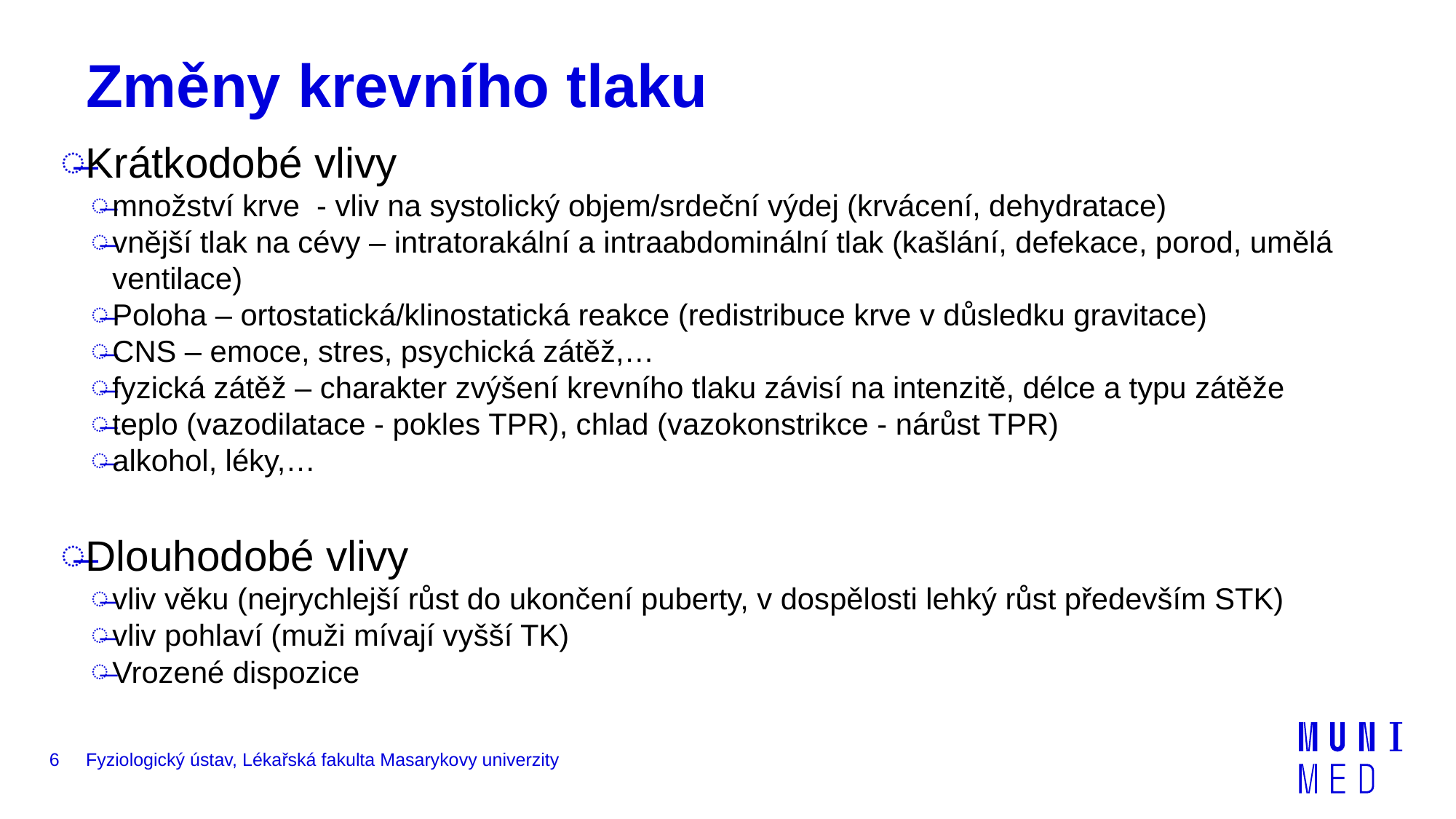

# Změny krevního tlaku
Krátkodobé vlivy
množství krve  - vliv na systolický objem/srdeční výdej (krvácení, dehydratace)
vnější tlak na cévy – intratorakální a intraabdominální tlak (kašlání, defekace, porod, umělá ventilace)
Poloha – ortostatická/klinostatická reakce (redistribuce krve v důsledku gravitace)
CNS – emoce, stres, psychická zátěž,…
fyzická zátěž – charakter zvýšení krevního tlaku závisí na intenzitě, délce a typu zátěže
teplo (vazodilatace - pokles TPR), chlad (vazokonstrikce - nárůst TPR)
alkohol, léky,…

Dlouhodobé vlivy
vliv věku (nejrychlejší růst do ukončení puberty, v dospělosti lehký růst především STK)
vliv pohlaví (muži mívají vyšší TK)
Vrozené dispozice
6
Fyziologický ústav, Lékařská fakulta Masarykovy univerzity